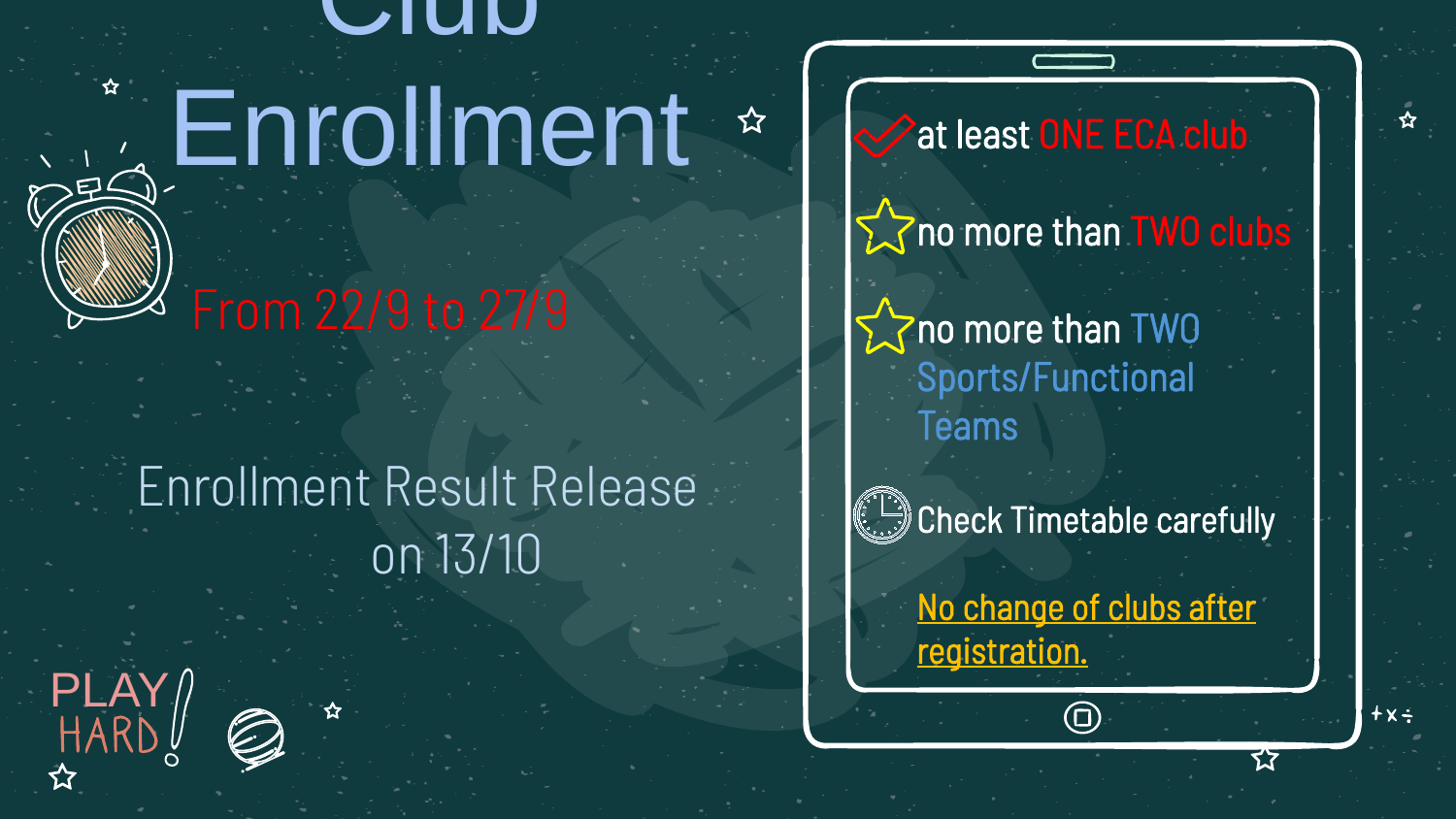

# Club Enrollment

at least ONE ECA club

no more than TWO clubs

no more than TWO Sports/Functional
Teams

Check Timetable carefully

No change of clubs after registration.

         From 22/9 to 27/9

    Enrollment Result Release
    on 13/10

PLAY